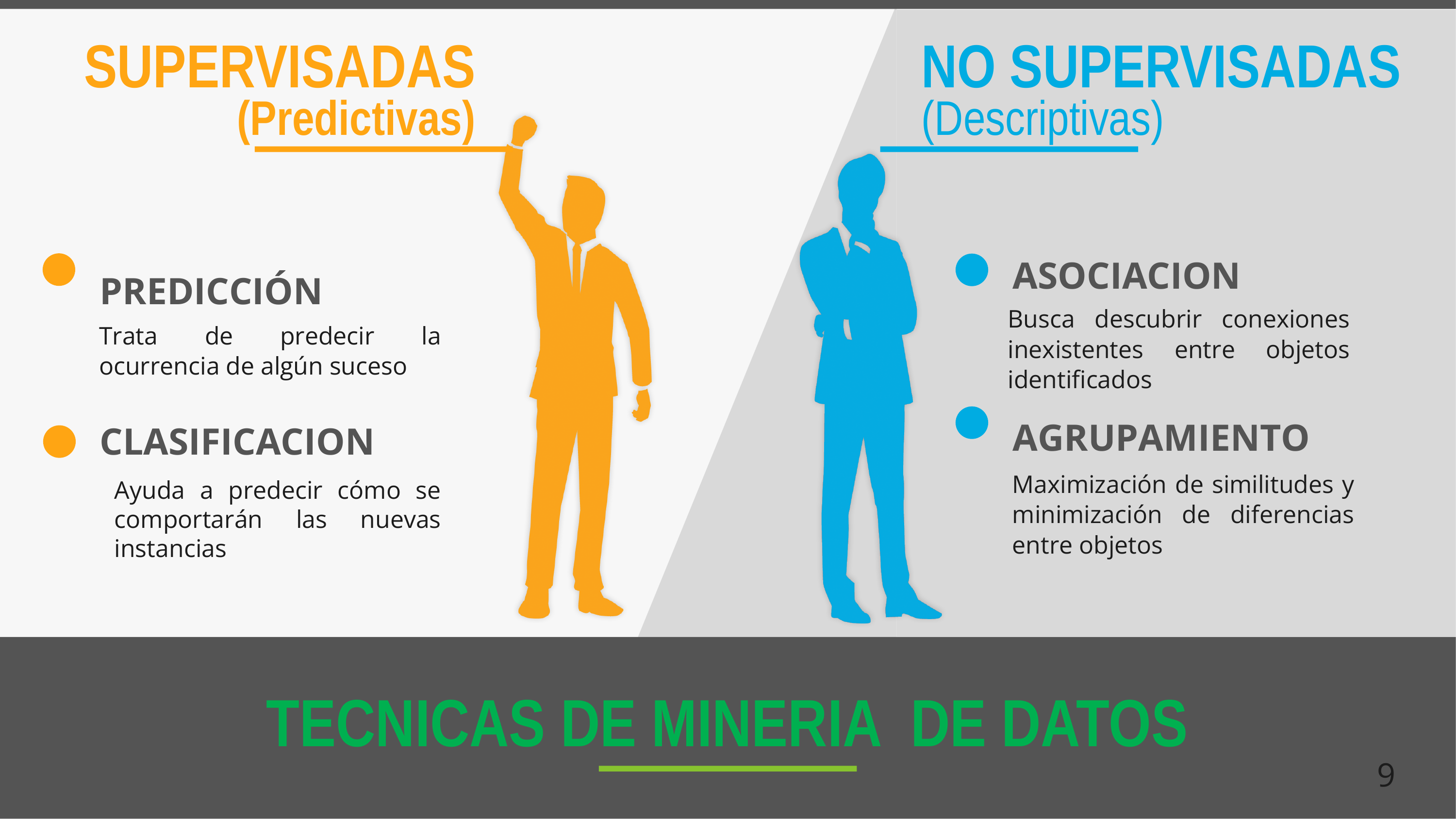

SUPERVISADAS
(Predictivas)
NO SUPERVISADAS
(Descriptivas)
PREDICCIÓN
ASOCIACION
Busca descubrir conexiones inexistentes entre objetos identificados
Trata de predecir la ocurrencia de algún suceso
AGRUPAMIENTO
CLASIFICACION
Maximización de similitudes y minimización de diferencias entre objetos
Ayuda a predecir cómo se comportarán las nuevas instancias
# TECNICAS DE MINERIA  DE DATOS

9